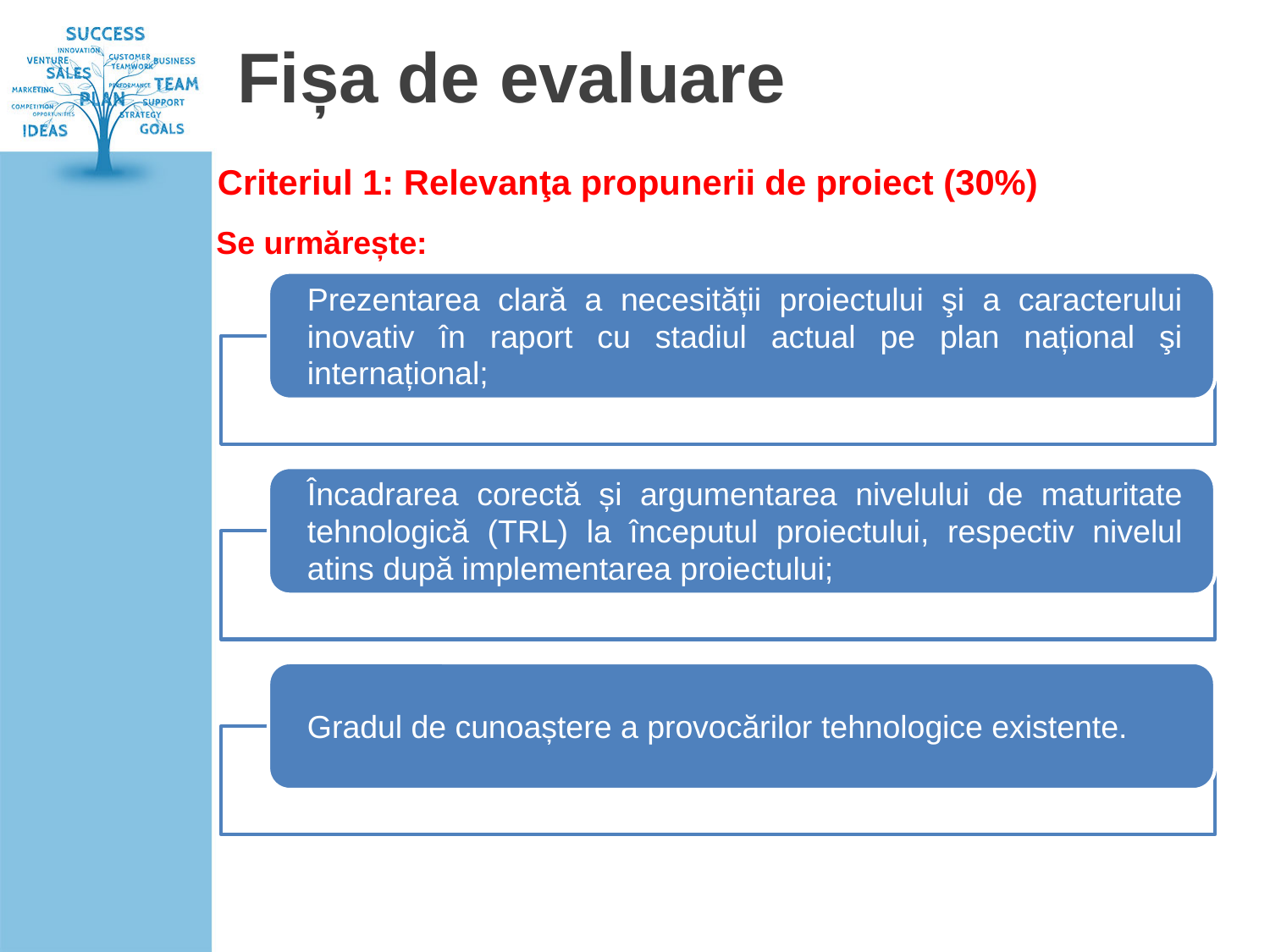

# Fișa de evaluare
Criteriul 1: Relevanţa propunerii de proiect (30%)
Se urmărește:
Prezentarea clară a necesității proiectului şi a caracterului inovativ în raport cu stadiul actual pe plan național şi internațional;
Încadrarea corectă și argumentarea nivelului de maturitate tehnologică (TRL) la începutul proiectului, respectiv nivelul atins după implementarea proiectului;
Gradul de cunoaștere a provocărilor tehnologice existente.